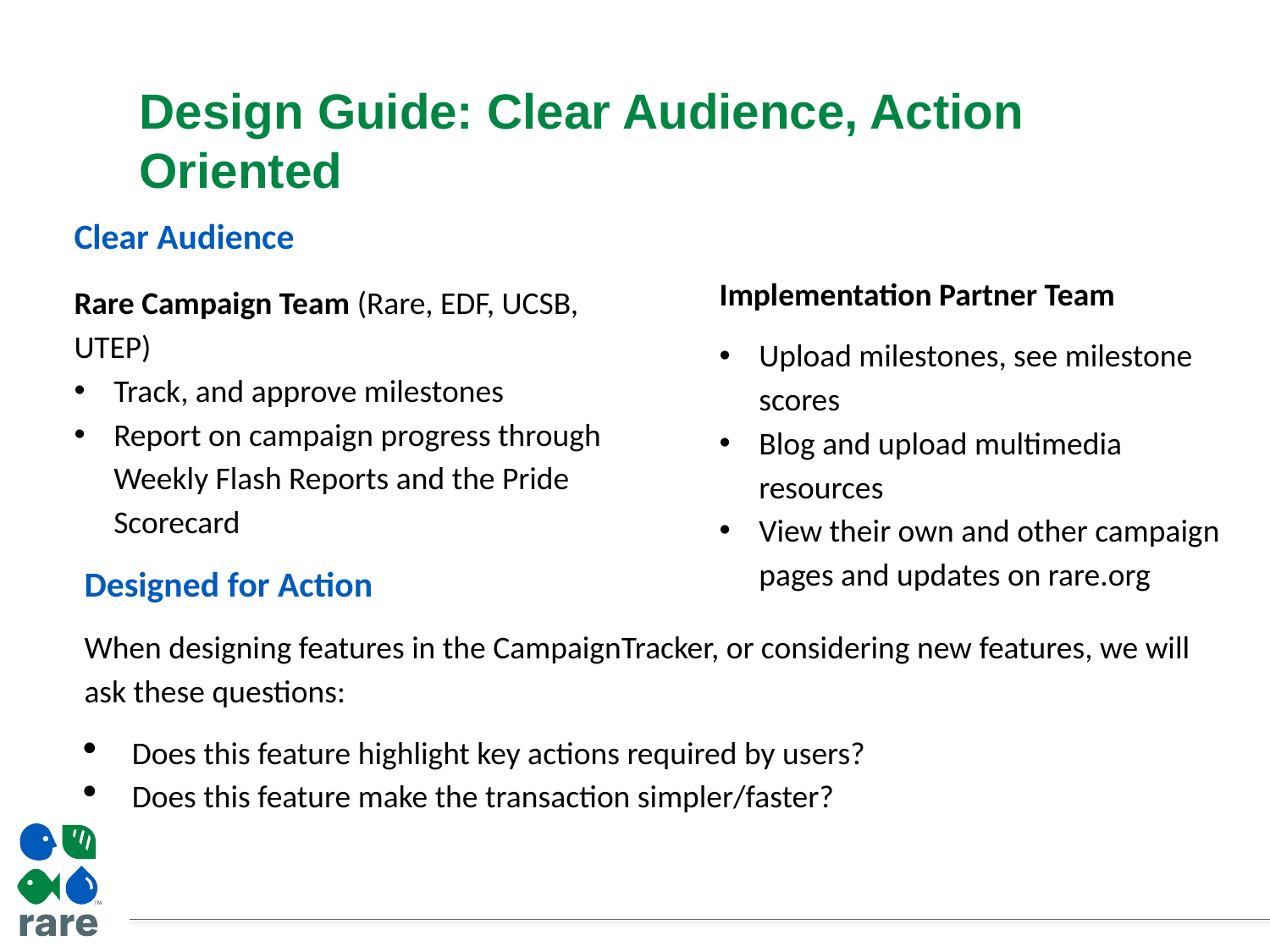

# Design Guide: Clear Audience, Action Oriented
Clear Audience
Implementation Partner Team
Upload milestones, see milestone scores
Blog and upload multimedia resources
View their own and other campaign pages and updates on rare.org
Rare Campaign Team (Rare, EDF, UCSB, UTEP)
Track, and approve milestones
Report on campaign progress through Weekly Flash Reports and the Pride Scorecard
Designed for Action
When designing features in the CampaignTracker, or considering new features, we will ask these questions:
Does this feature highlight key actions required by users?
Does this feature make the transaction simpler/faster?